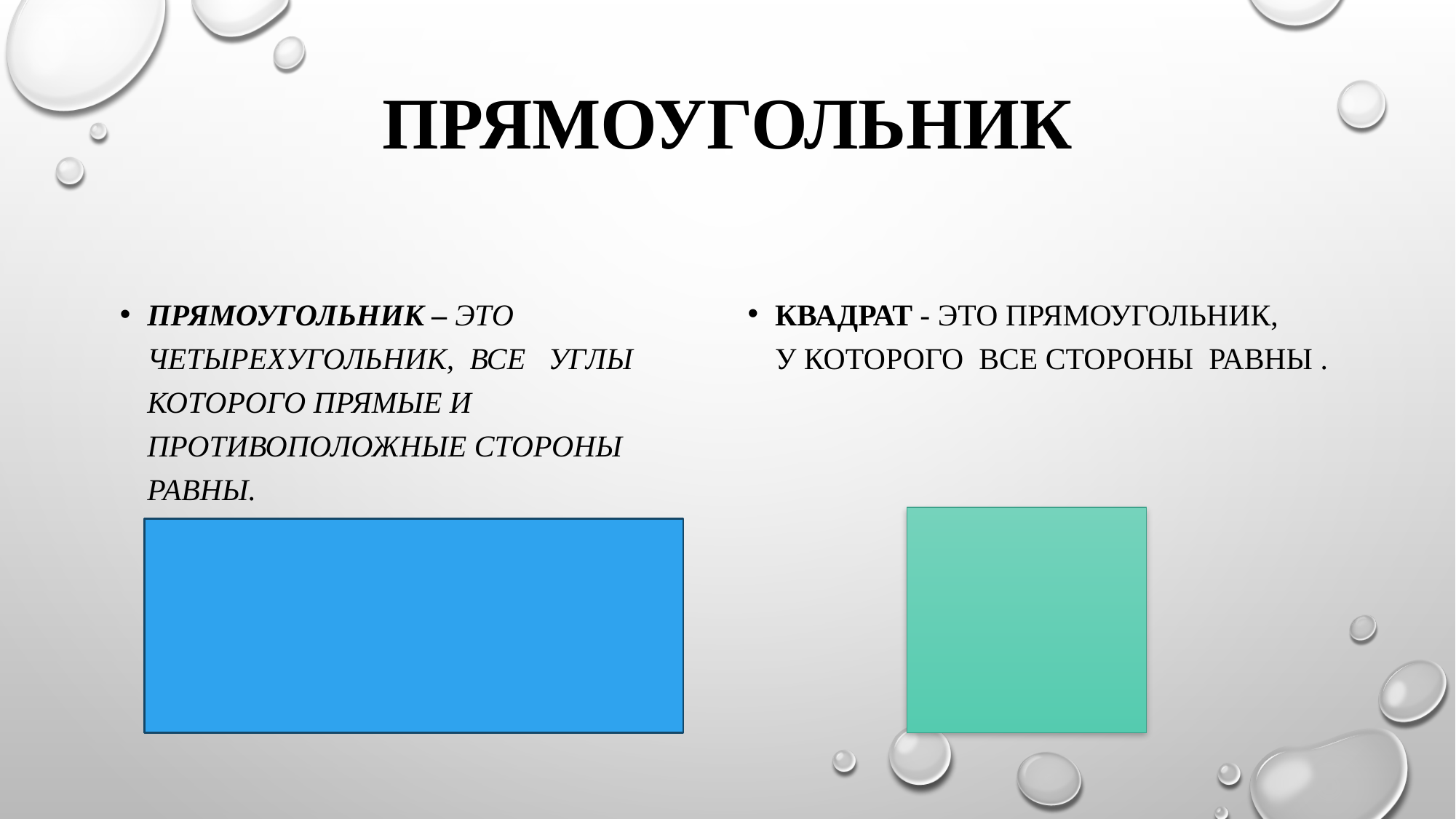

# Прямоугольник
Прямоугольник – это четырехугольник,  все   углы которого прямые и противоположные стороны равны.
Квадрат - это прямоугольник, у которого  все стороны  равны .